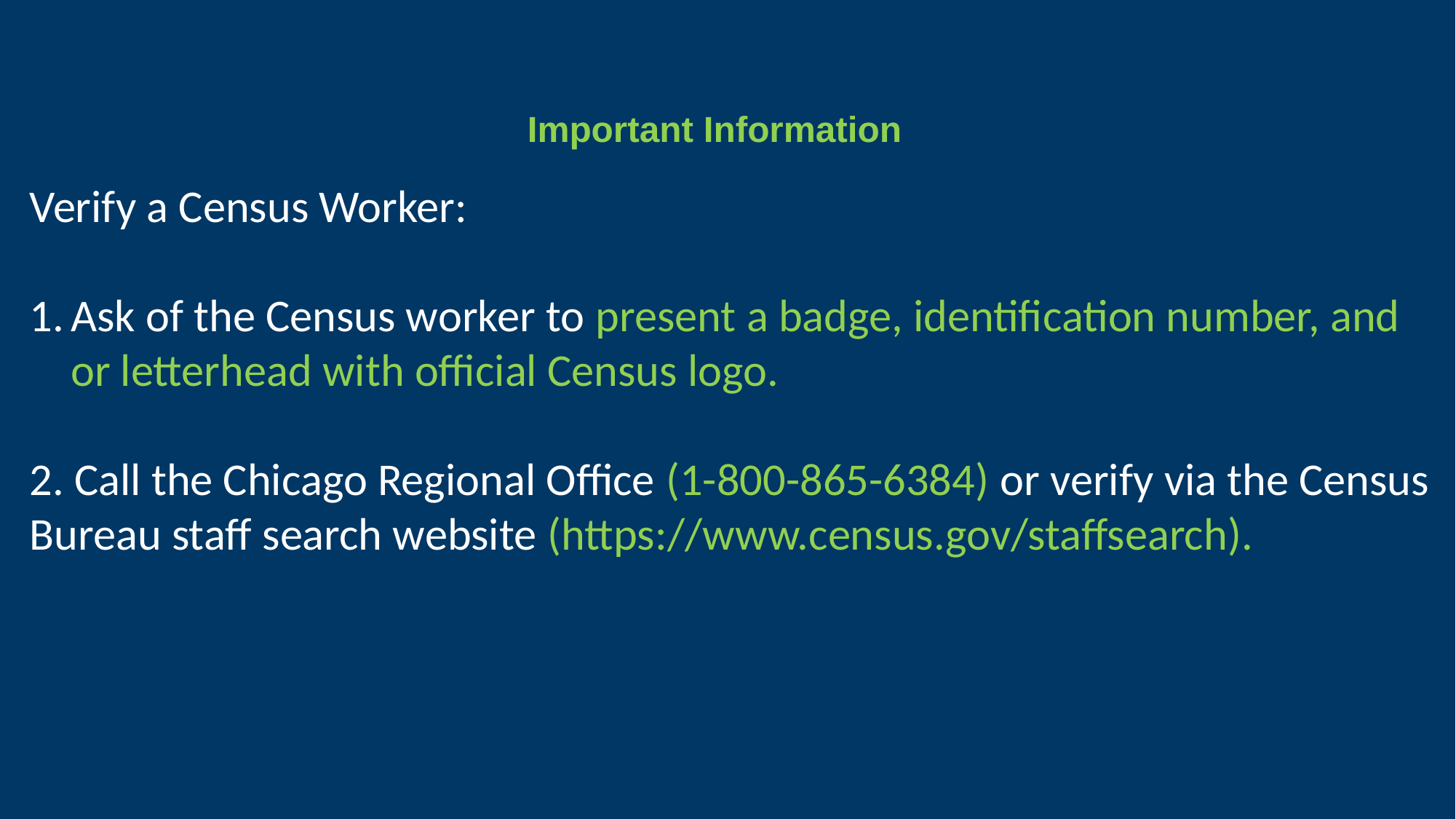

# Important Information
Verify a Census Worker:

Ask of the Census worker to present a badge, identification number, and or letterhead with official Census logo.

2. Call the Chicago Regional Office (1-800-865-6384) or verify via the Census Bureau staff search website (https://www.census.gov/staffsearch).